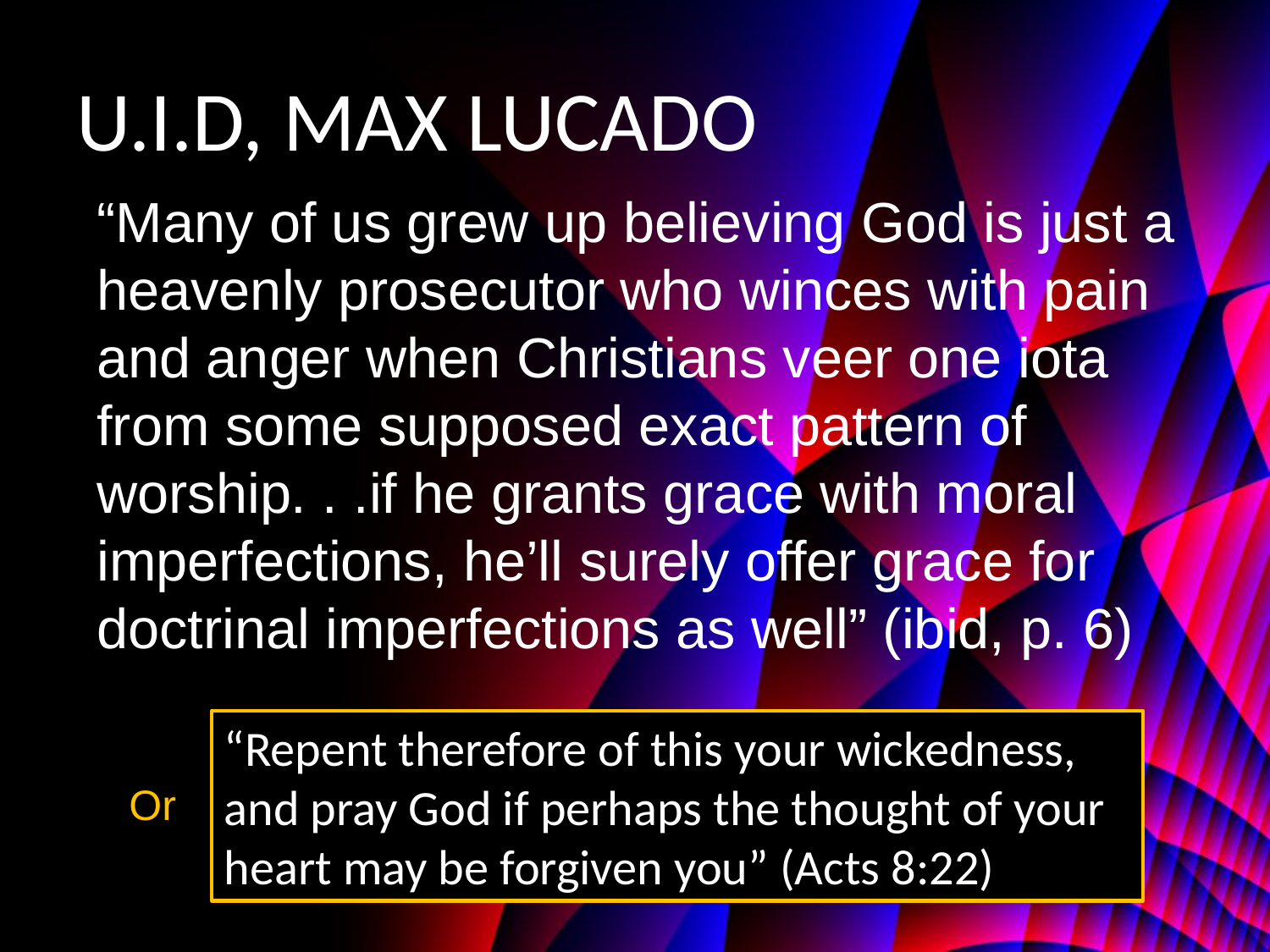

# U.I.D, MAX LUCADO
“Many of us grew up believing God is just a heavenly prosecutor who winces with pain and anger when Christians veer one iota from some supposed exact pattern of worship. . .if he grants grace with moral imperfections, he’ll surely offer grace for doctrinal imperfections as well” (ibid, p. 6)
“Repent therefore of this your wickedness, and pray God if perhaps the thought of your heart may be forgiven you” (Acts 8:22)
Or